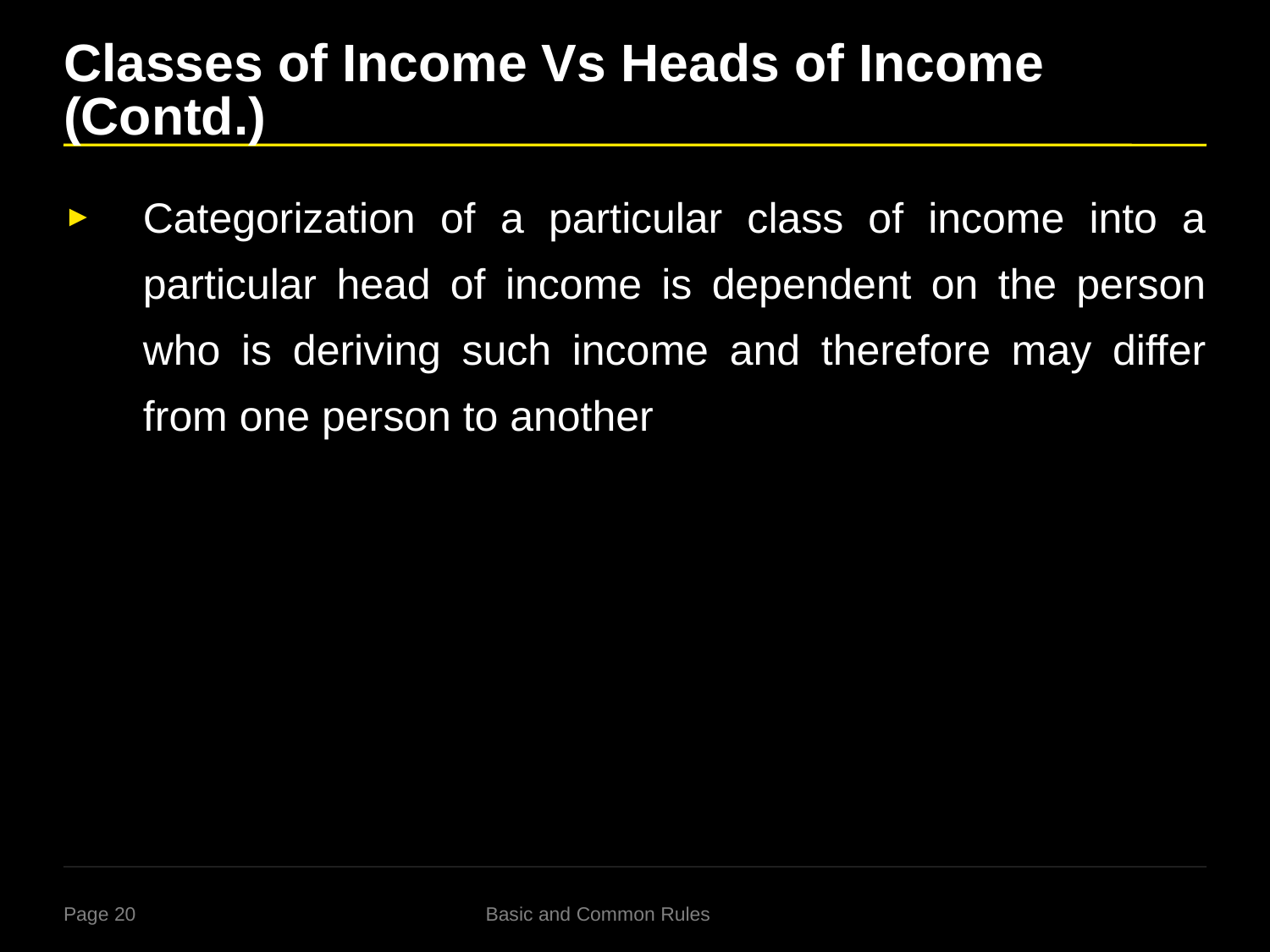

# Classes of Income Vs Heads of Income (Contd.)
Categorization of a particular class of income into a particular head of income is dependent on the person who is deriving such income and therefore may differ from one person to another